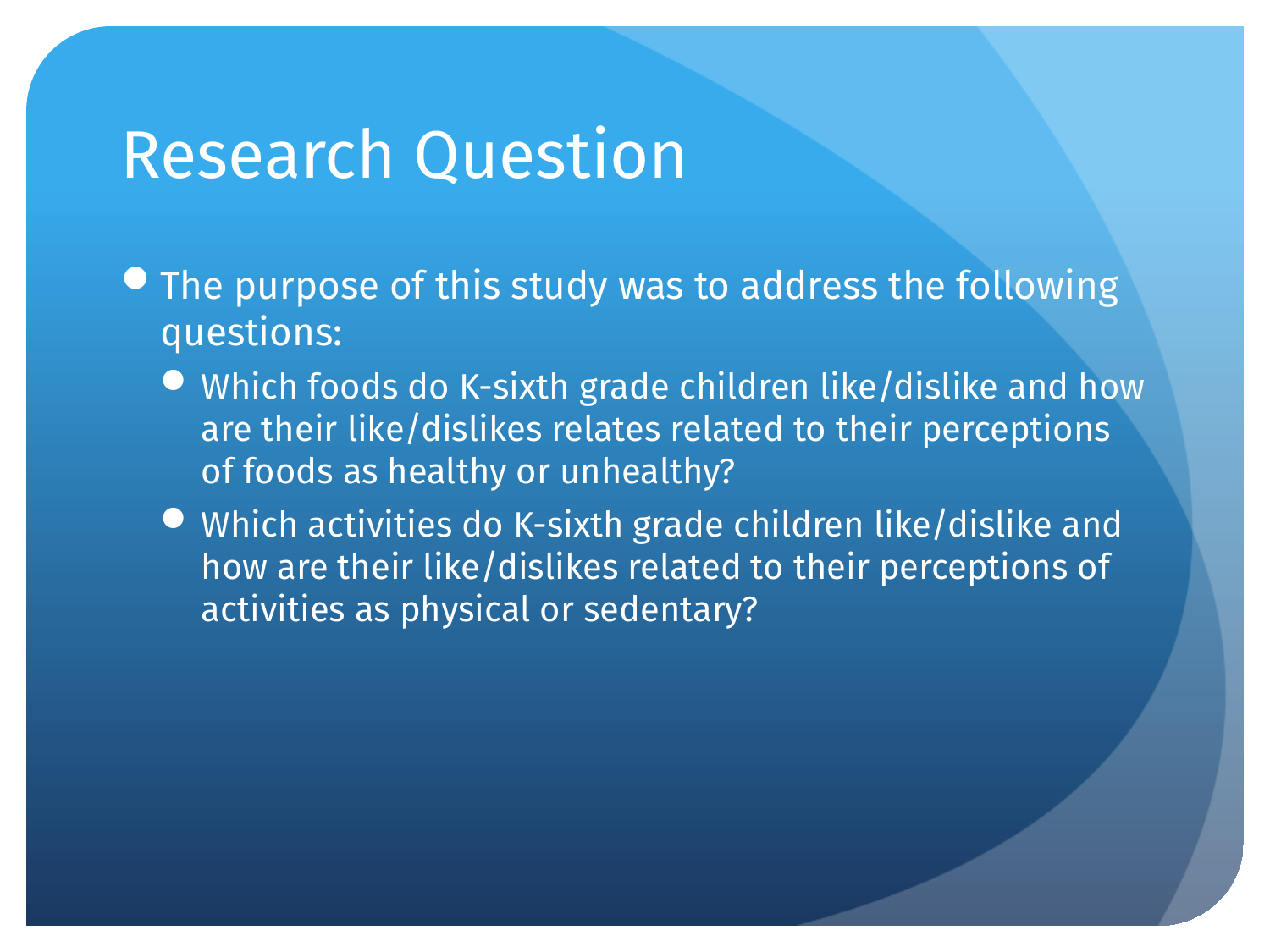

# Research Question
The purpose of this study was to address the following questions:
Which foods do K-sixth grade children like/dislike and how are their like/dislikes relates related to their perceptions of foods as healthy or unhealthy?
Which activities do K-sixth grade children like/dislike and how are their like/dislikes related to their perceptions of activities as physical or sedentary?